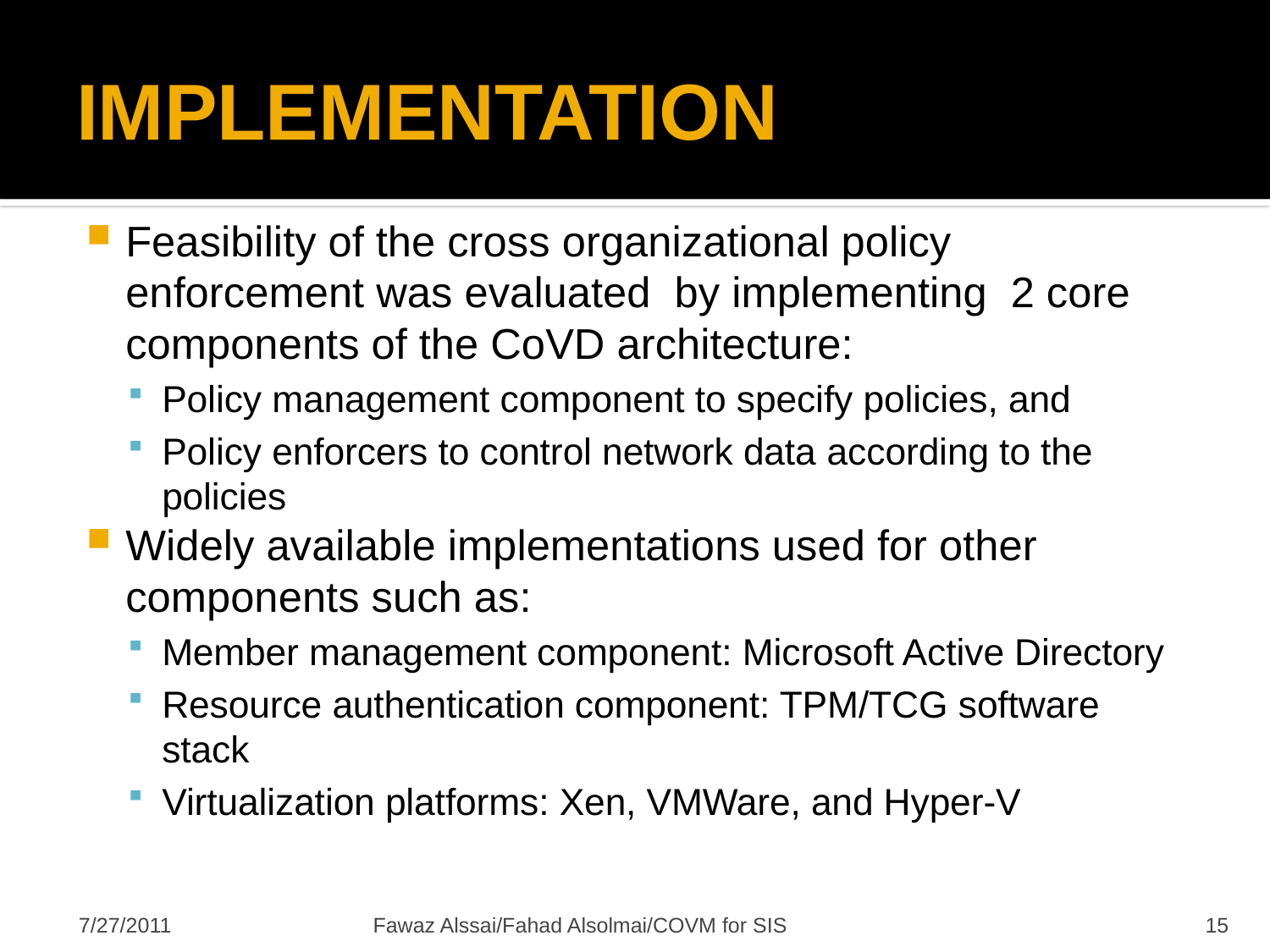

# IMPLEMENTATION
Feasibility of the cross organizational policy enforcement was evaluated  by implementing  2 core components of the CoVD architecture:
Policy management component to specify policies, and
Policy enforcers to control network data according to the policies
Widely available implementations used for other components such as:
Member management component: Microsoft Active Directory
Resource authentication component: TPM/TCG software stack
Virtualization platforms: Xen, VMWare, and Hyper-V
7/27/2011
Fawaz Alssai/Fahad Alsolmai/COVM for SIS
15